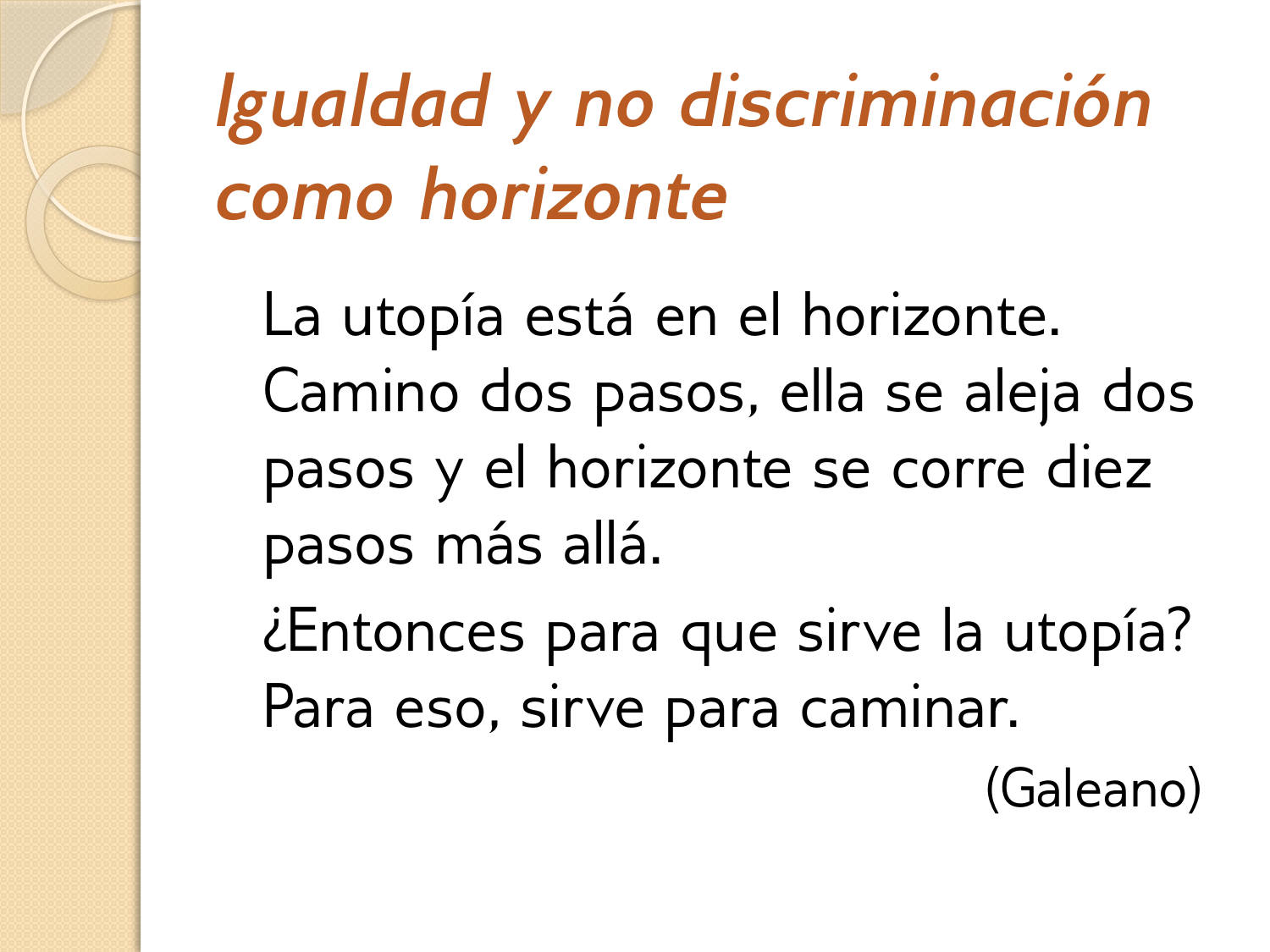

# Igualdad y no discriminación como horizonte
	La utopía está en el horizonte. Camino dos pasos, ella se aleja dos pasos y el horizonte se corre diez pasos más allá.
	¿Entonces para que sirve la utopía? Para eso, sirve para caminar.
(Galeano)